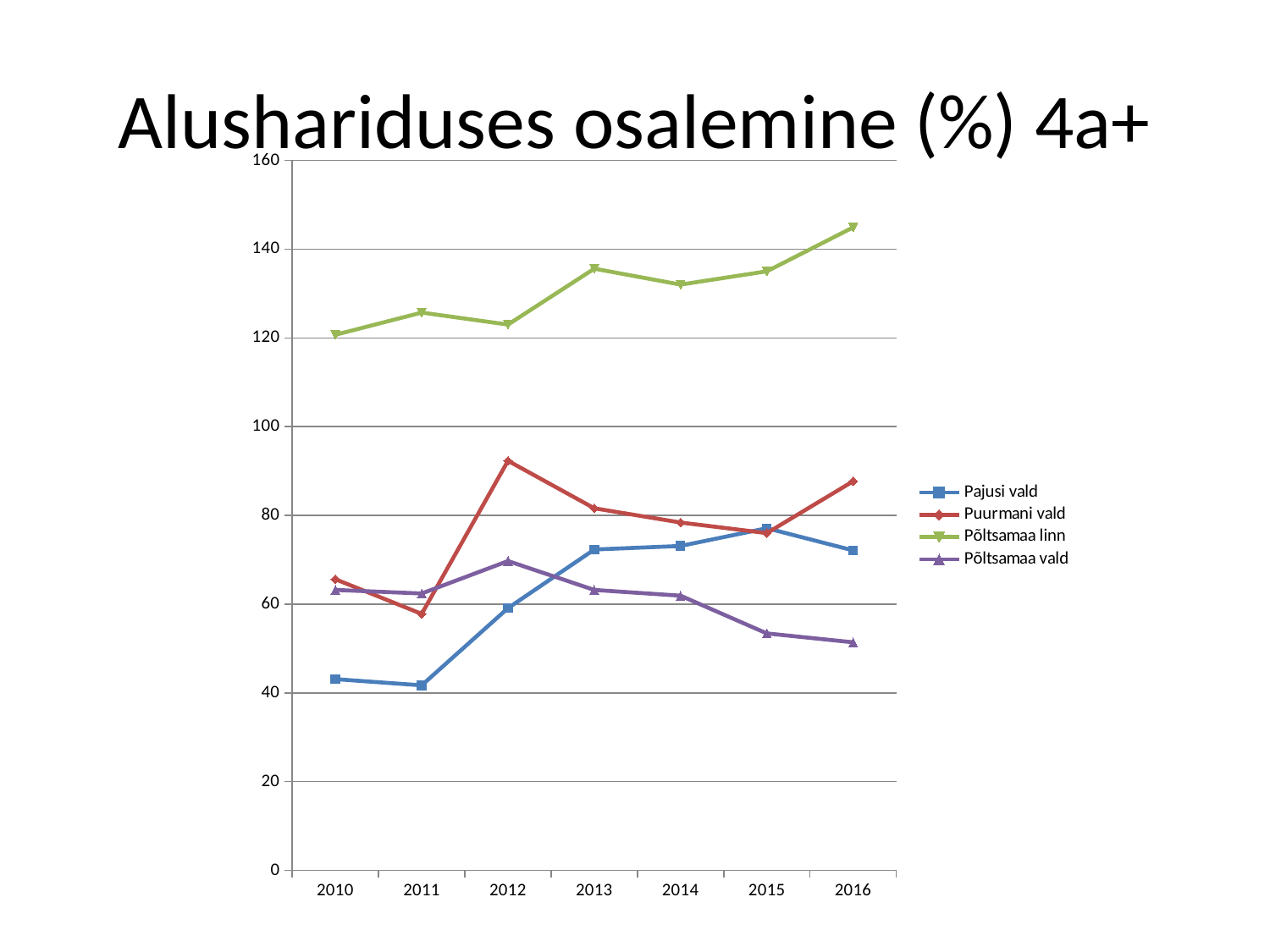

# Alushariduses osalemine (%) 4a+

### Chart

| Category | Pajusi vald | Puurmani vald | Põltsamaa linn | Põltsamaa vald |
|---|---|---|---|---|
| 2010 | 43.1 | 65.60000000000001 | 120.7 | 63.2 |
| 2011 | 41.7 | 57.8 | 125.7 | 62.400000000000006 |
| 2012 | 59.1 | 92.30000000000001 | 123.0 | 69.7 |
| 2013 | 72.3 | 81.60000000000001 | 135.6 | 63.2 |
| 2014 | 73.10000000000001 | 78.4 | 132.0 | 61.900000000000006 |
| 2015 | 77.10000000000001 | 76.0 | 135.0 | 53.400000000000006 |
| 2016 | 72.10000000000001 | 87.7 | 144.9 | 51.400000000000006 |